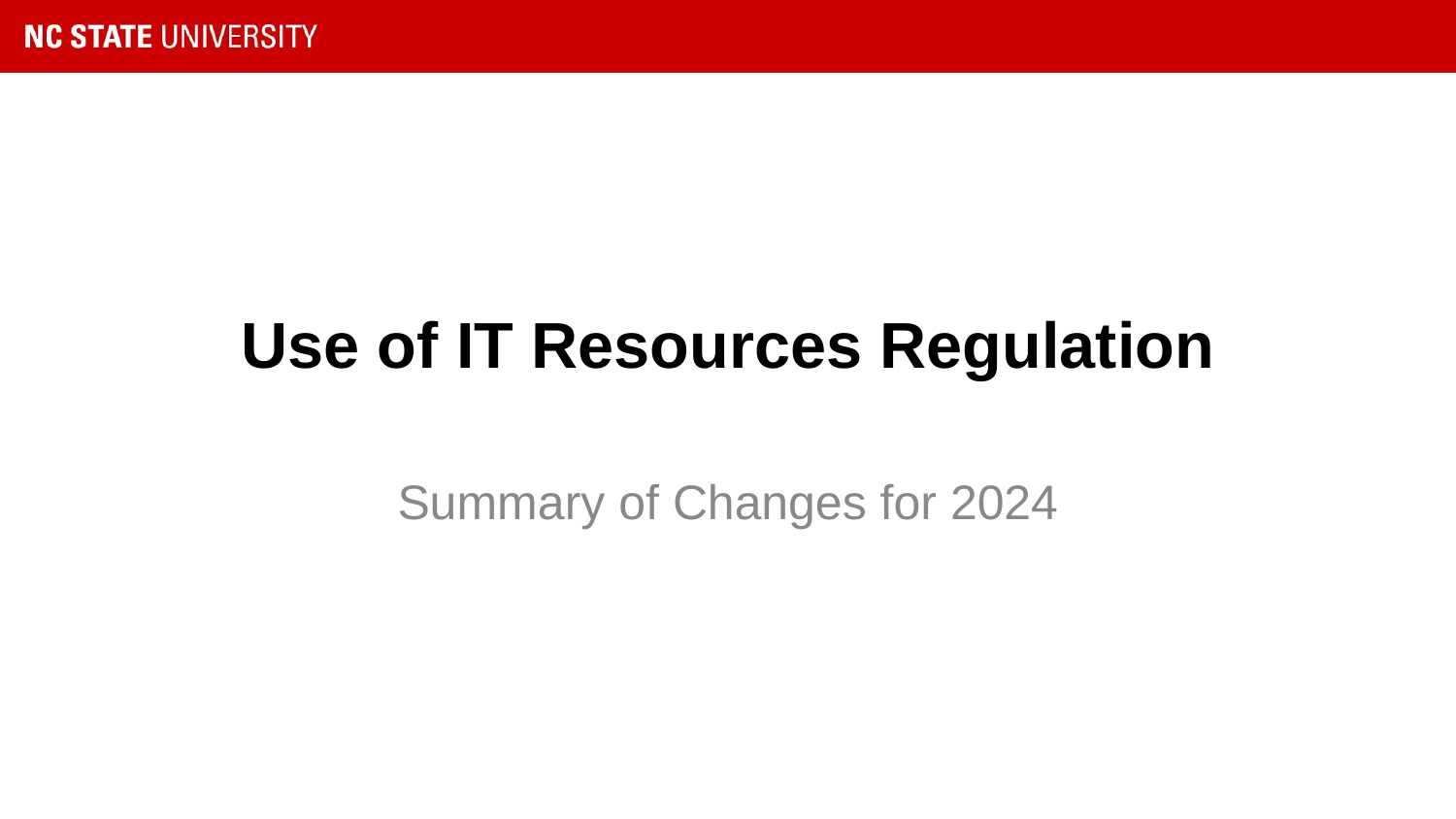

# Use of IT Resources Regulation
Summary of Changes for 2024